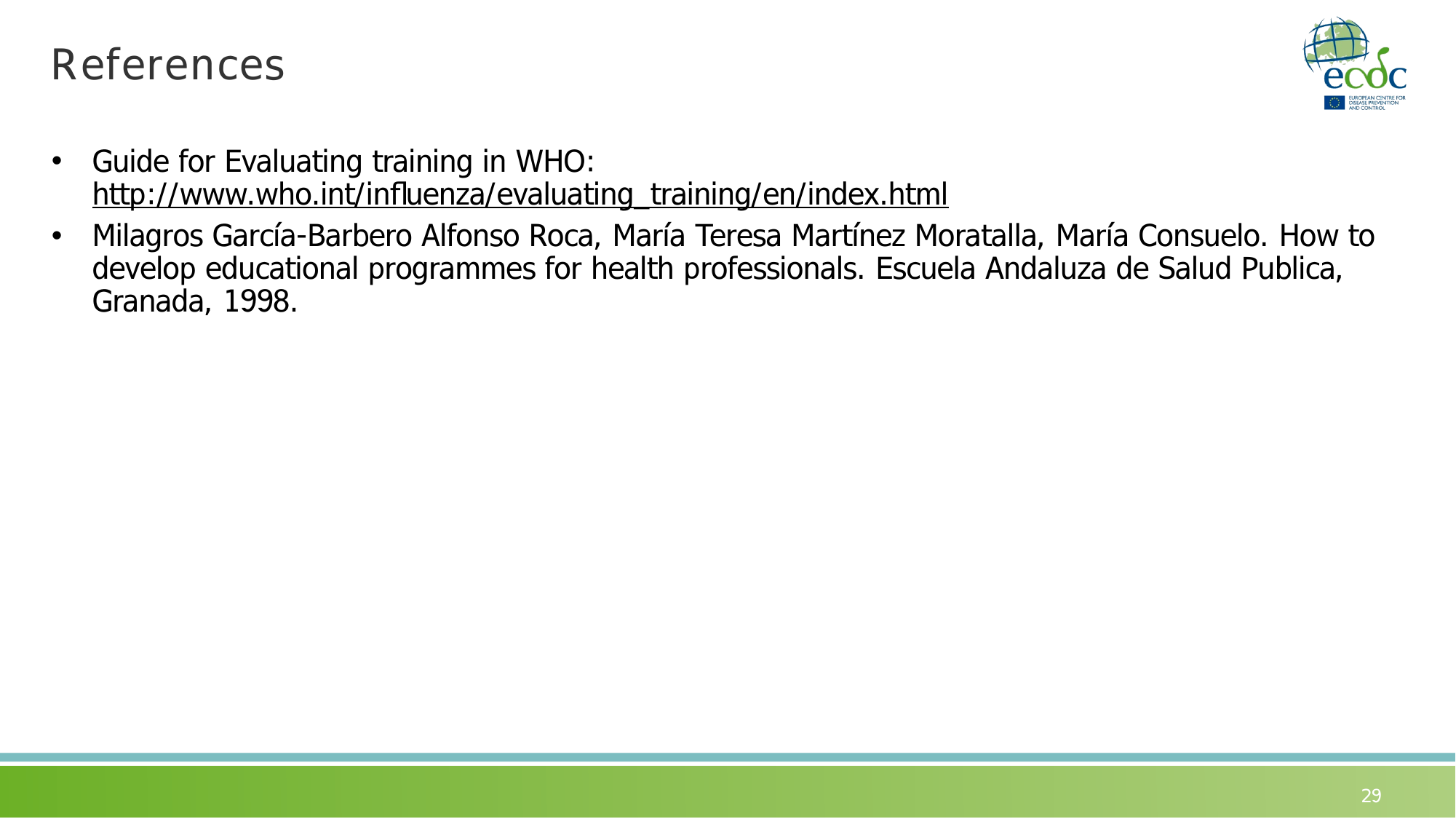

# References
Guide for Evaluating training in WHO: http://www.who.int/influenza/evaluating_training/en/index.html
Milagros García-Barbero Alfonso Roca, María Teresa Martínez Moratalla, María Consuelo. How to develop educational programmes for health professionals. Escuela Andaluza de Salud Publica, Granada, 1998.

29